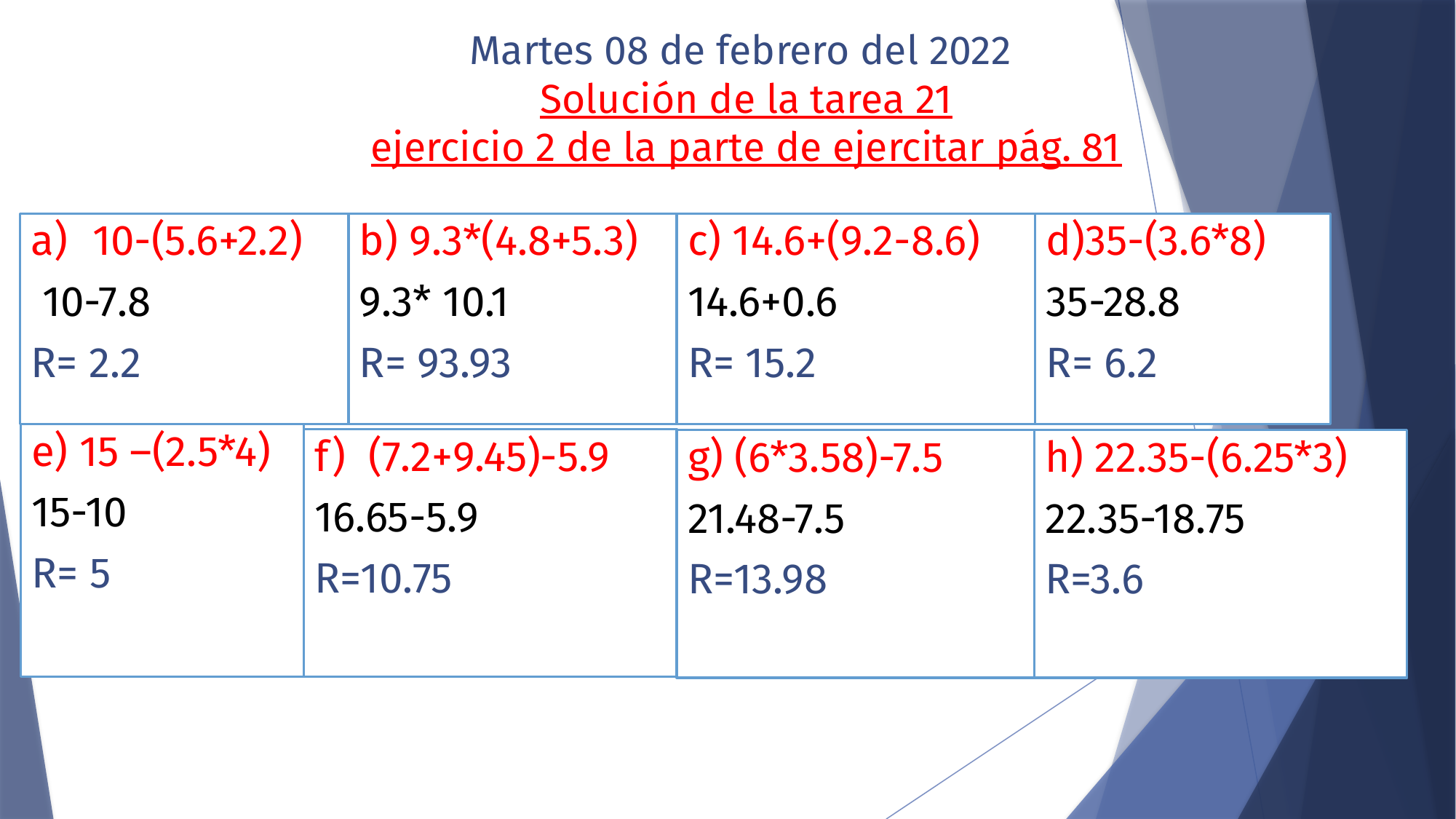

# Martes 08 de febrero del 2022 Solución de la tarea 21 ejercicio 2 de la parte de ejercitar pág. 81
c) 14.6+(9.2-8.6)
14.6+0.6
R= 15.2

10-(5.6+2.2)
 10-7.8
R= 2.2

b) 9.3*(4.8+5.3)
9.3* 10.1
R= 93.93

d)35-(3.6*8)
35-28.8
R= 6.2

e) 15 –(2.5*4)
15-10
R= 5

f)  (7.2+9.45)-5.9
16.65-5.9
R=10.75

g) (6*3.58)-7.5
21.48-7.5
R=13.98

h) 22.35-(6.25*3)
22.35-18.75
R=3.6